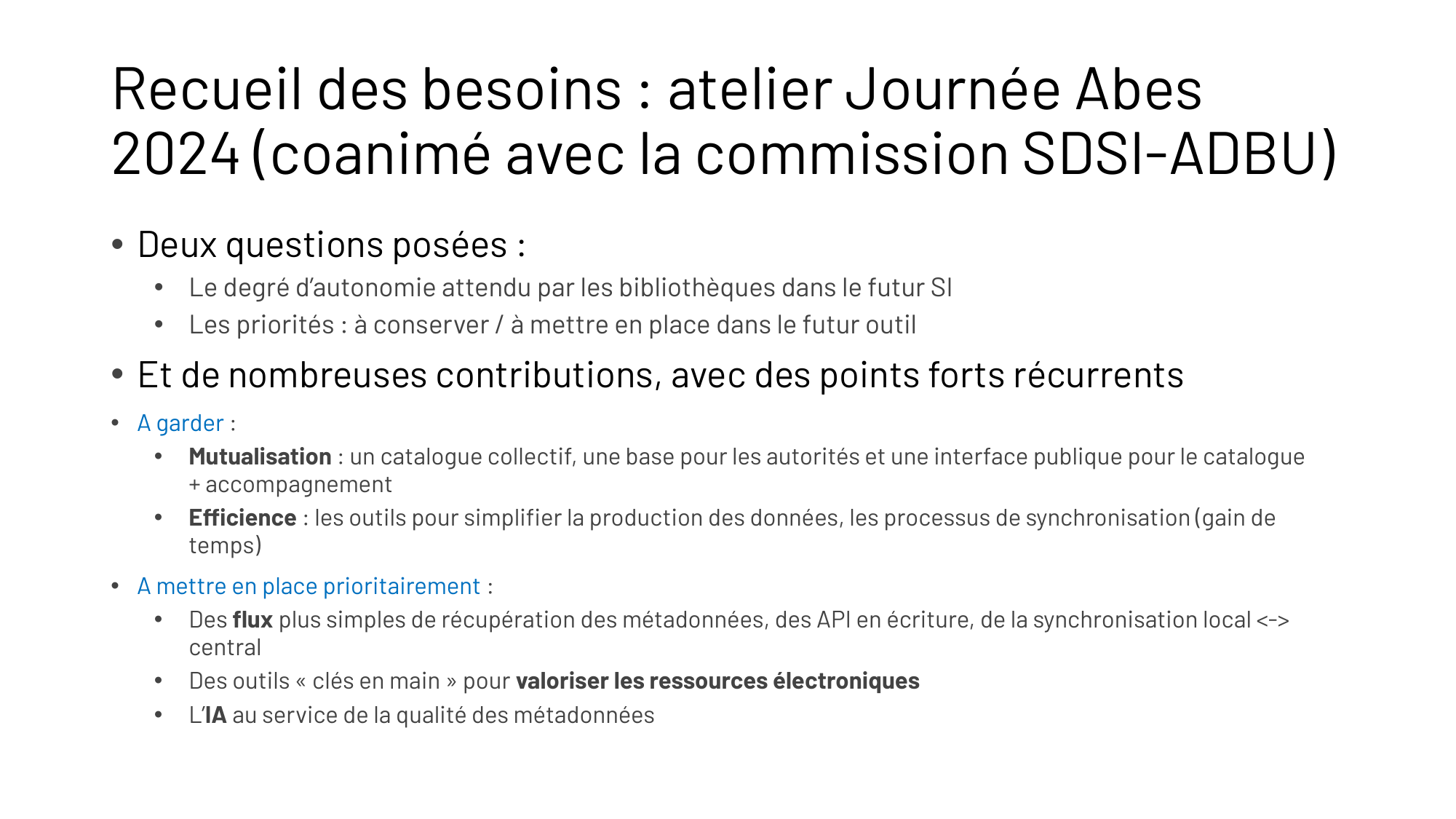

# Recueil des besoins : atelier Journée Abes 2024 (coanimé avec la commission SDSI-ADBU)
Deux questions posées :
Le degré d’autonomie attendu par les bibliothèques dans le futur SI
Les priorités : à conserver / à mettre en place dans le futur outil
Et de nombreuses contributions, avec des points forts récurrents
A garder :
Mutualisation : un catalogue collectif, une base pour les autorités et une interface publique pour le catalogue + accompagnement
Efficience : les outils pour simplifier la production des données, les processus de synchronisation (gain de temps)
A mettre en place prioritairement :
Des flux plus simples de récupération des métadonnées, des API en écriture, de la synchronisation local <-> central
Des outils « clés en main » pour valoriser les ressources électroniques
L’IA au service de la qualité des métadonnées